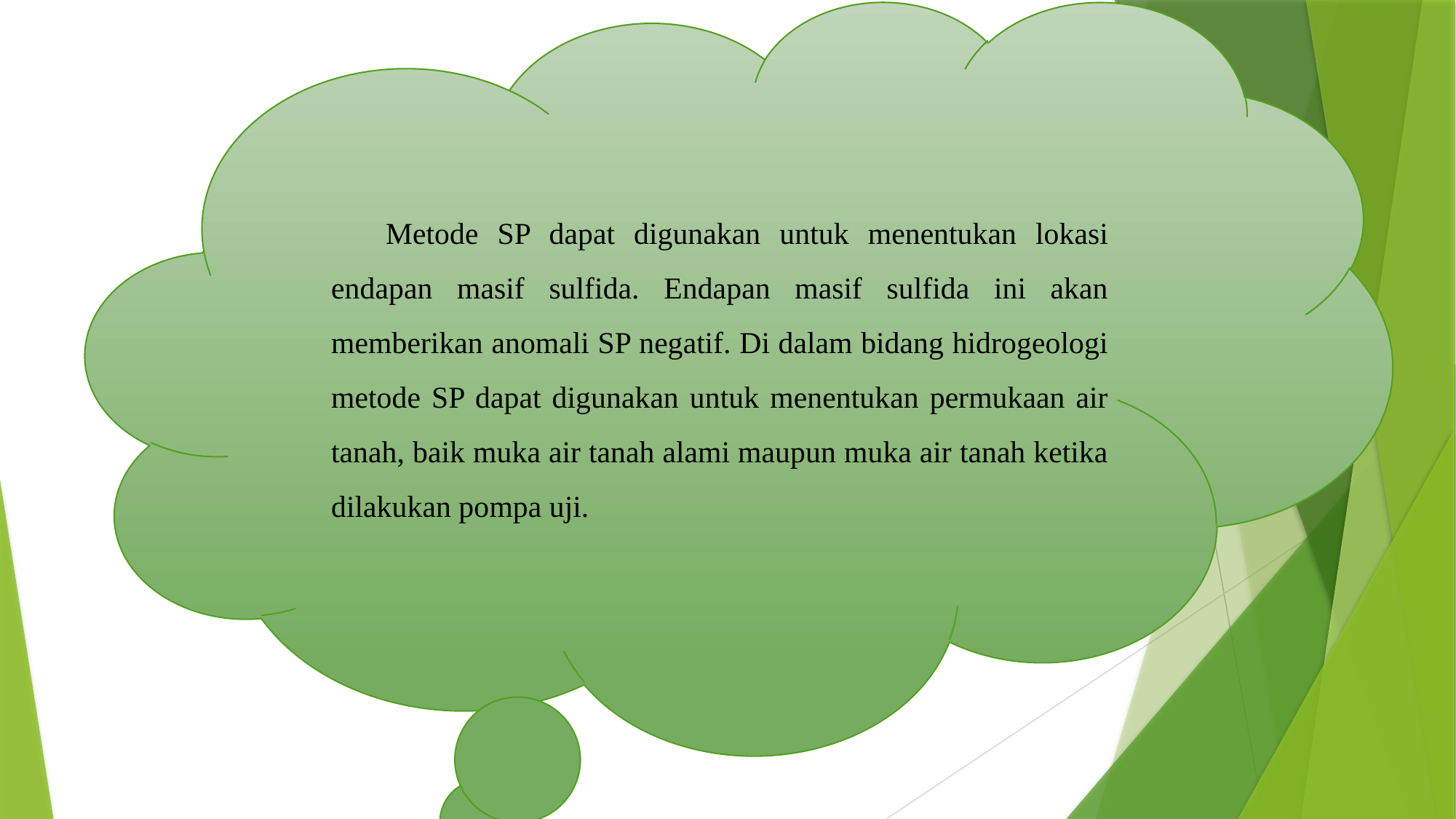

Metode SP dapat digunakan untuk menentukan lokasi endapan masif sulfida. Endapan masif sulfida ini akan memberikan anomali SP negatif. Di dalam bidang hidrogeologi metode SP dapat digunakan untuk menentukan permukaan air tanah, baik muka air tanah alami maupun muka air tanah ketika dilakukan pompa uji.